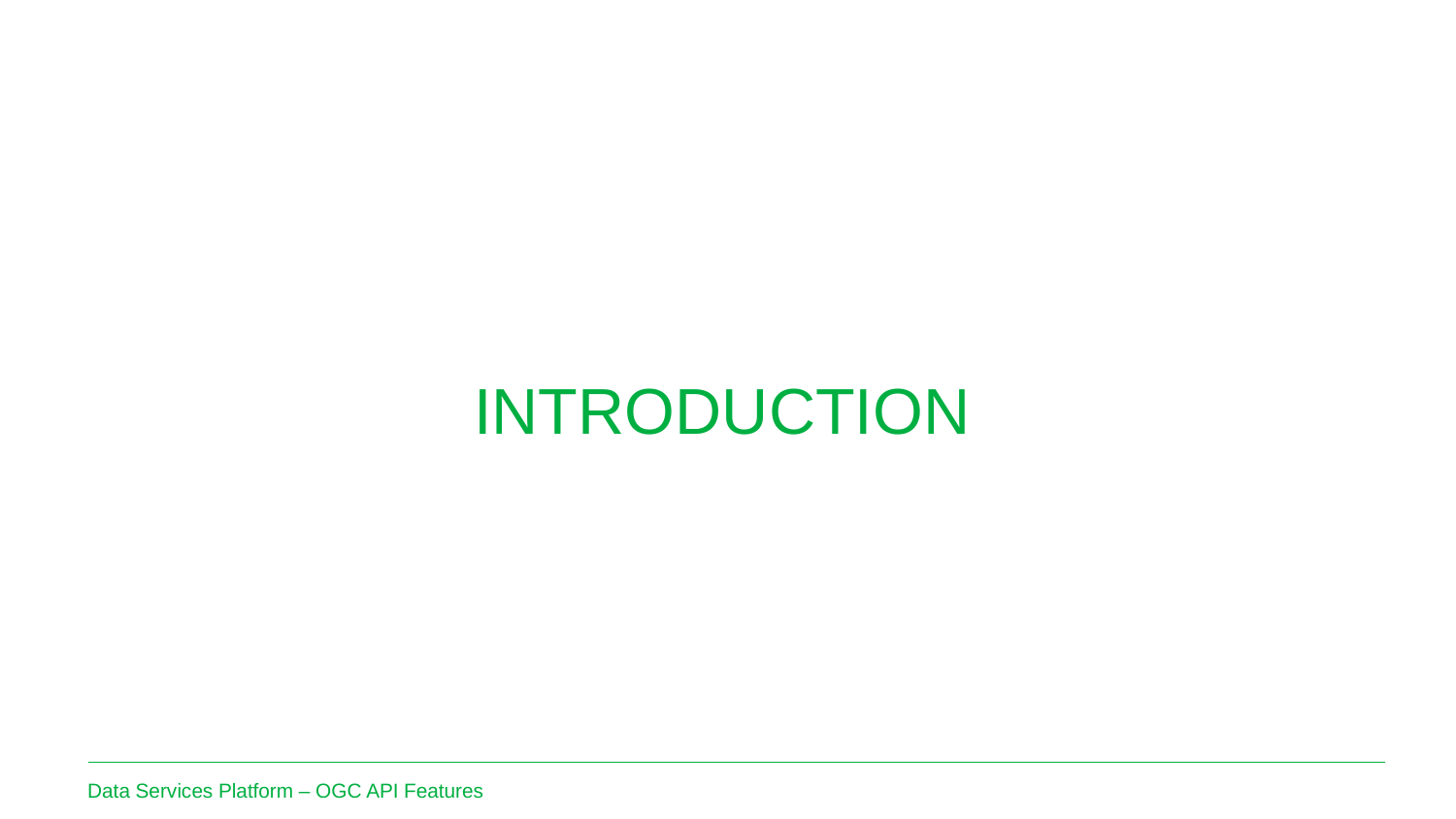

# INTRODUCTION
Data Services Platform – OGC API Features